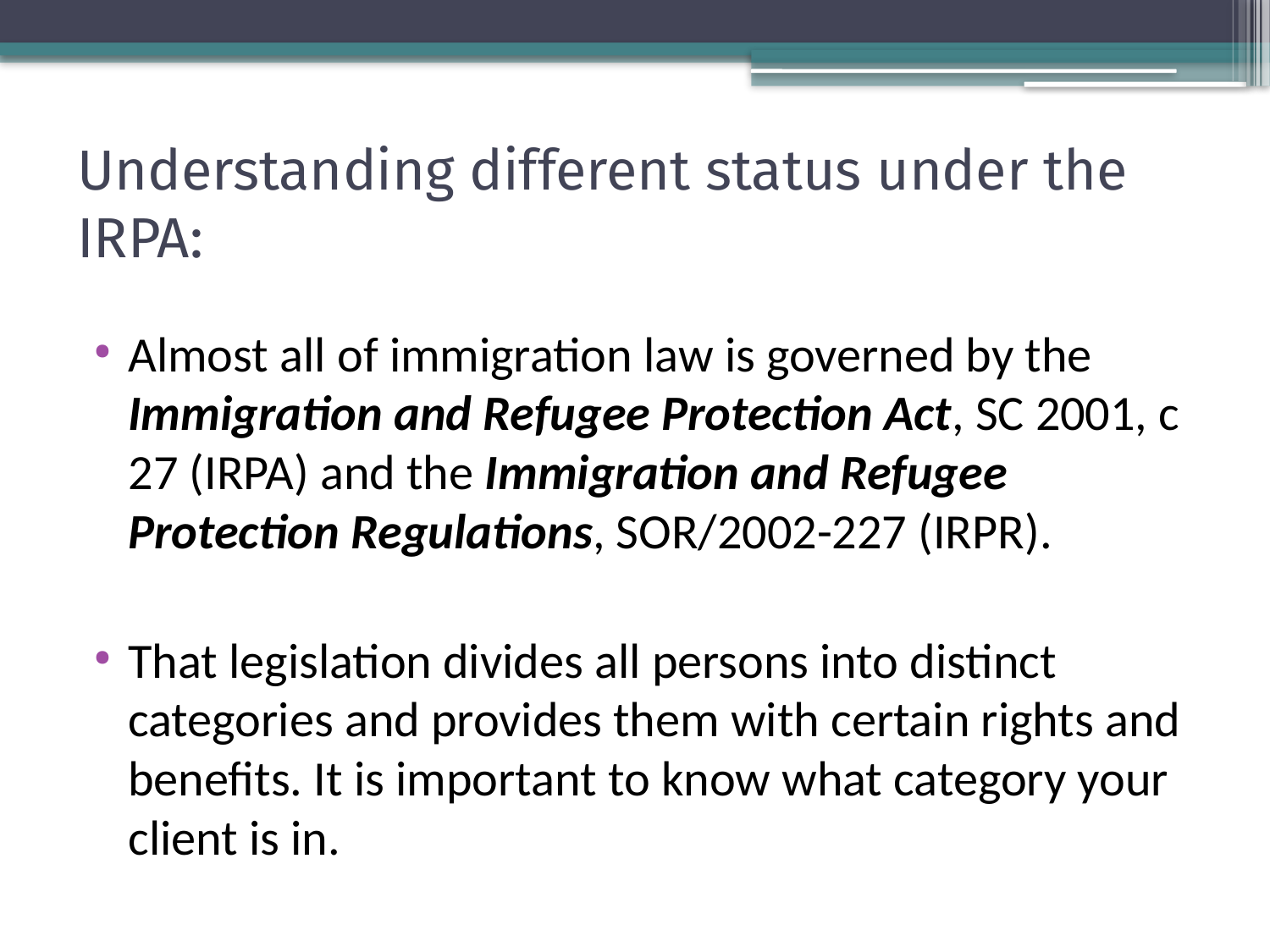

# Understanding different status under the IRPA:
Almost all of immigration law is governed by the Immigration and Refugee Protection Act, SC 2001, c 27 (IRPA) and the Immigration and Refugee Protection Regulations, SOR/2002-227 (IRPR).

That legislation divides all persons into distinct categories and provides them with certain rights and benefits. It is important to know what category your client is in.